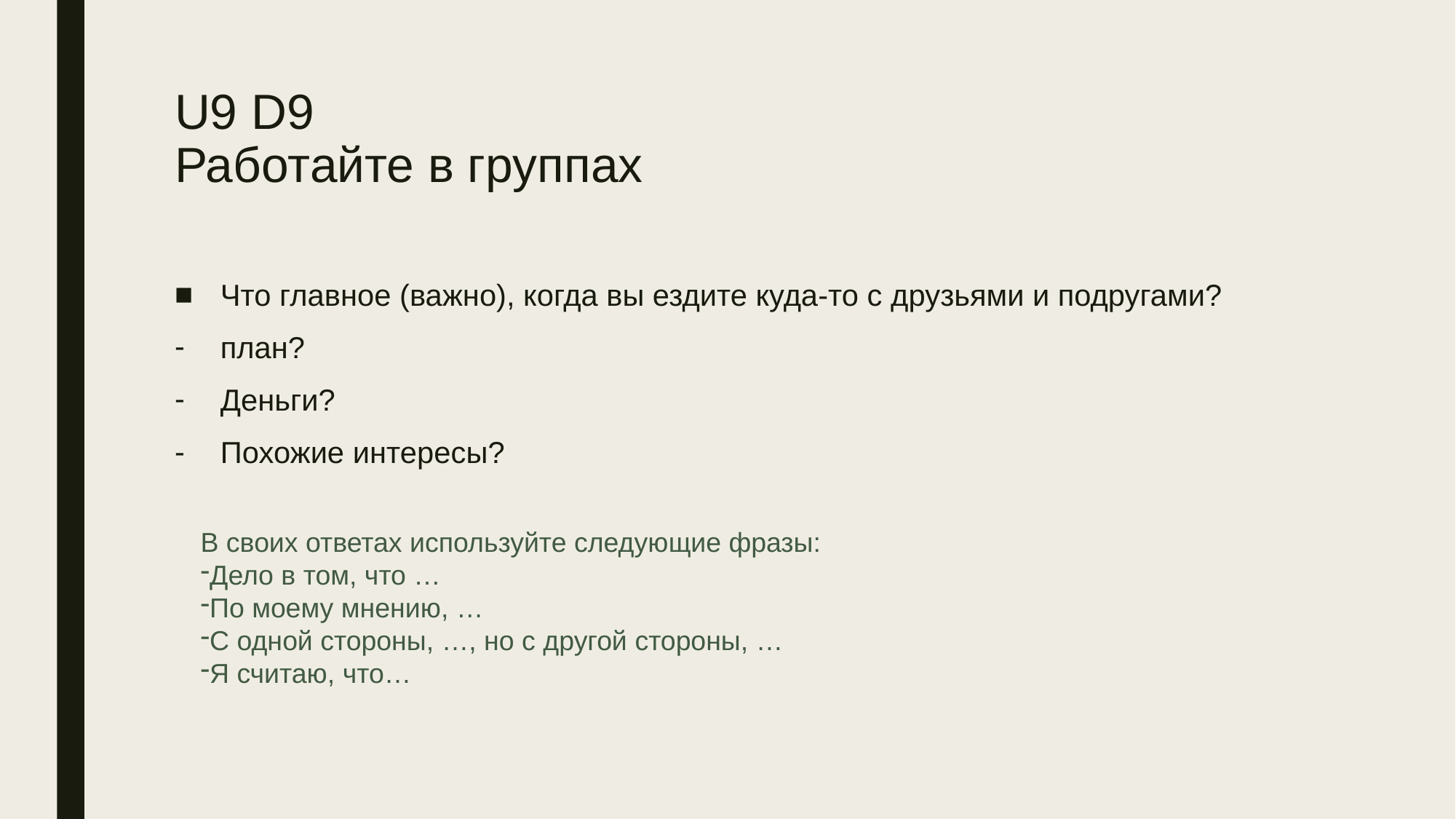

# U9 D9 Работайте в группах
Что главное (важно), когда вы ездите куда-то с друзьями и подругами?
план?
Деньги?
Похожие интересы?
В своих ответах используйте следующие фразы:
Дело в том, что …
По моему мнению, …
С одной стороны, …, но с другой стороны, …
Я считаю, что…